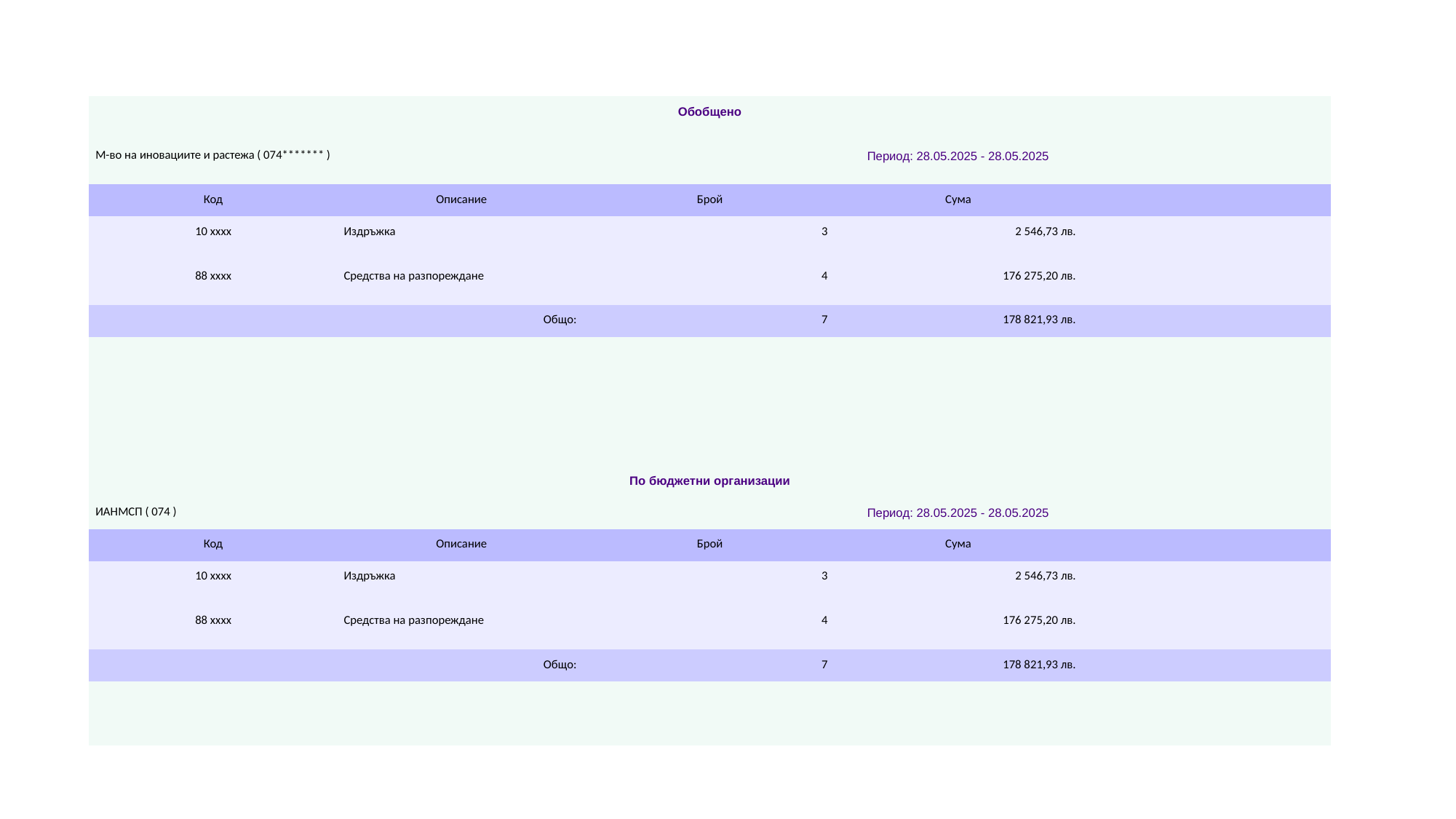

| Обобщено |  |  |  |  |
| --- | --- | --- | --- | --- |
| М-во на иновациите и растежа ( 074\*\*\*\*\*\*\* ) |  | Период: 28.05.2025 - 28.05.2025 |  |  |
| Код | Описание | Брой | Сума |  |
| 10 xxxx | Издръжка | 3 | 2 546,73 лв. |  |
| 88 xxxx | Средства на разпореждане | 4 | 176 275,20 лв. |  |
| Общо: |  | 7 | 178 821,93 лв. |  |
|  |  |  |  |  |
|  |  |  |  |  |
|  |  |  |  |  |
|  |  |  |  |  |
| По бюджетни организации |  |  |  |  |
| ИАНМСП ( 074 ) |  | Период: 28.05.2025 - 28.05.2025 |  |  |
| Код | Описание | Брой | Сума |  |
| 10 xxxx | Издръжка | 3 | 2 546,73 лв. |  |
| 88 xxxx | Средства на разпореждане | 4 | 176 275,20 лв. |  |
| Общо: |  | 7 | 178 821,93 лв. |  |
|  |  |  |  |  |
|  |  |  |  |  |
#